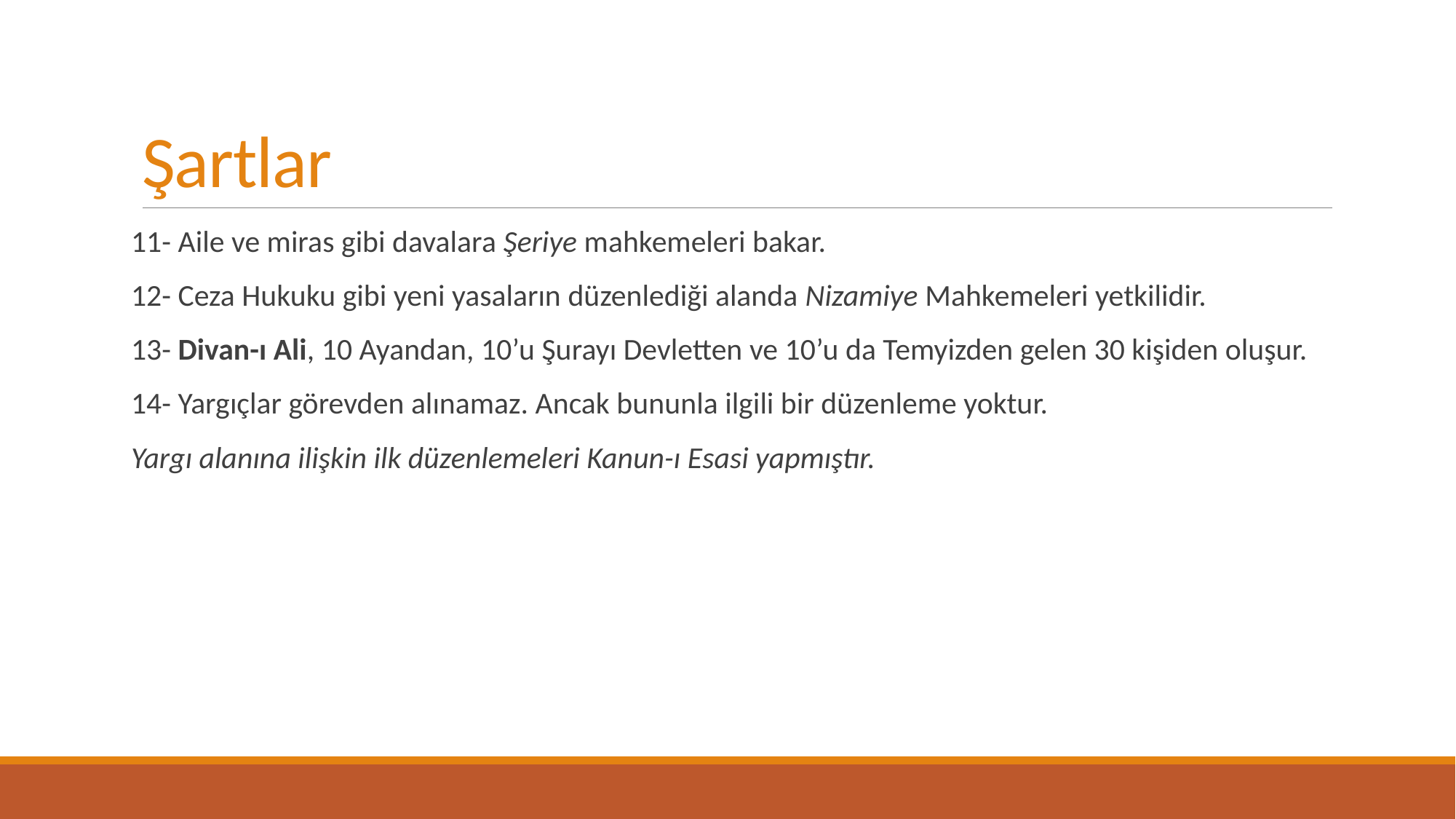

# Şartlar
11- Aile ve miras gibi davalara Şeriye mahkemeleri bakar.
12- Ceza Hukuku gibi yeni yasaların düzenlediği alanda Nizamiye Mahkemeleri yetkilidir.
13- Divan-ı Ali, 10 Ayandan, 10’u Şurayı Devletten ve 10’u da Temyizden gelen 30 kişiden oluşur.
14- Yargıçlar görevden alınamaz. Ancak bununla ilgili bir düzenleme yoktur.
Yargı alanına ilişkin ilk düzenlemeleri Kanun-ı Esasi yapmıştır.